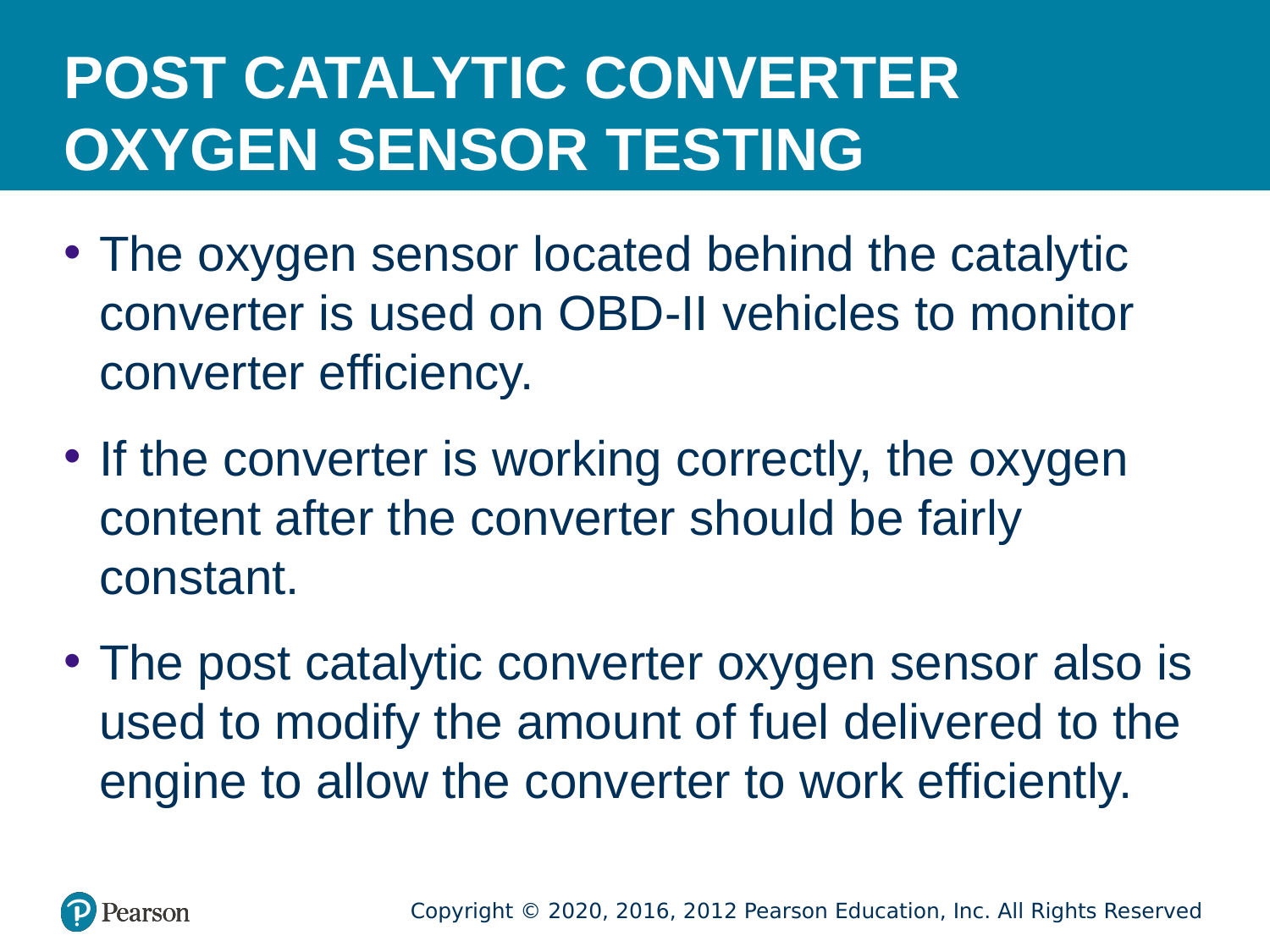

# POST CATALYTIC CONVERTER OXYGEN SENSOR TESTING
The oxygen sensor located behind the catalytic converter is used on OBD-II vehicles to monitor converter efficiency.
If the converter is working correctly, the oxygen content after the converter should be fairly constant.
The post catalytic converter oxygen sensor also is used to modify the amount of fuel delivered to the engine to allow the converter to work efficiently.